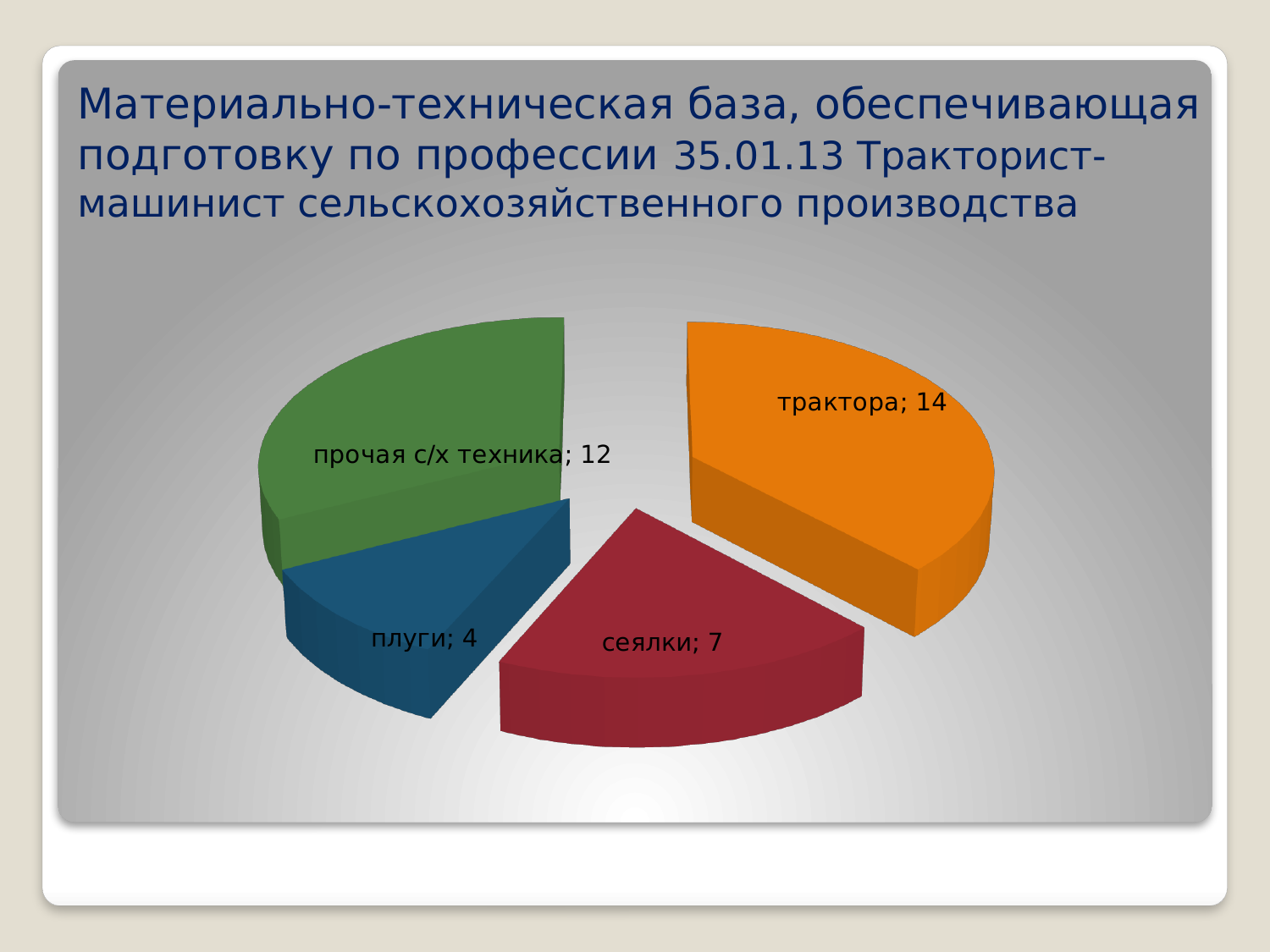

# Материально-техническая база, обеспечивающая подготовку по профессии 35.01.13 Тракторист-машинист сельскохозяйственного производства

[unsupported chart]